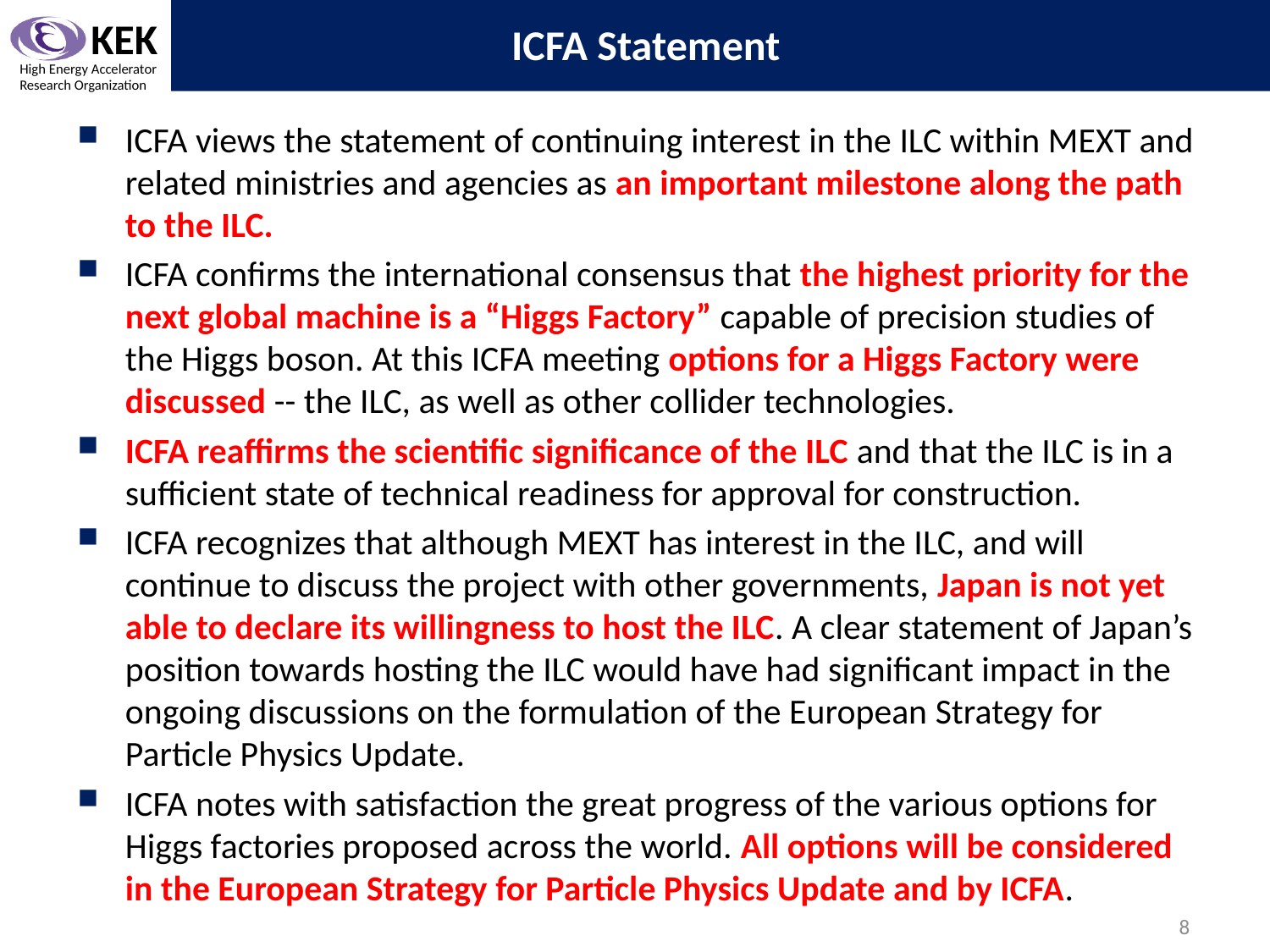

# ICFA Statement
ICFA views the statement of continuing interest in the ILC within MEXT and related ministries and agencies as an important milestone along the path to the ILC.
ICFA confirms the international consensus that the highest priority for the next global machine is a “Higgs Factory” capable of precision studies of the Higgs boson. At this ICFA meeting options for a Higgs Factory were discussed -- the ILC, as well as other collider technologies.
ICFA reaffirms the scientific significance of the ILC and that the ILC is in a sufficient state of technical readiness for approval for construction.
ICFA recognizes that although MEXT has interest in the ILC, and will continue to discuss the project with other governments, Japan is not yet able to declare its willingness to host the ILC. A clear statement of Japan’s position towards hosting the ILC would have had significant impact in the ongoing discussions on the formulation of the European Strategy for Particle Physics Update.
ICFA notes with satisfaction the great progress of the various options for Higgs factories proposed across the world. All options will be considered in the European Strategy for Particle Physics Update and by ICFA.

8